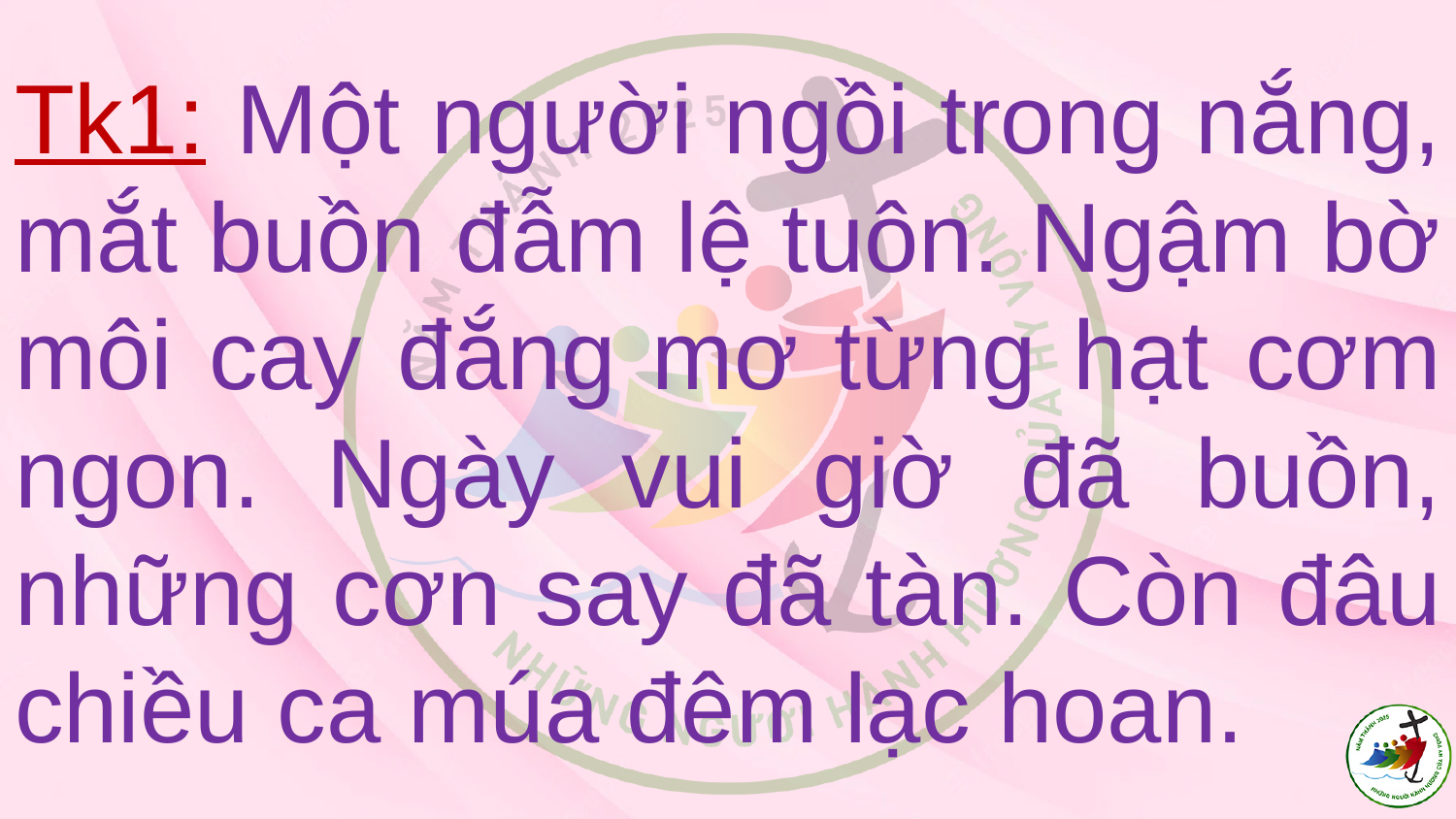

# Tk1: Một người ngồi trong nắng, mắt buồn đẫm lệ tuôn. Ngậm bờ môi cay đắng mơ từng hạt cơm ngon. Ngày vui giờ đã buồn, những cơn say đã tàn. Còn đâu chiều ca múa đêm lạc hoan.